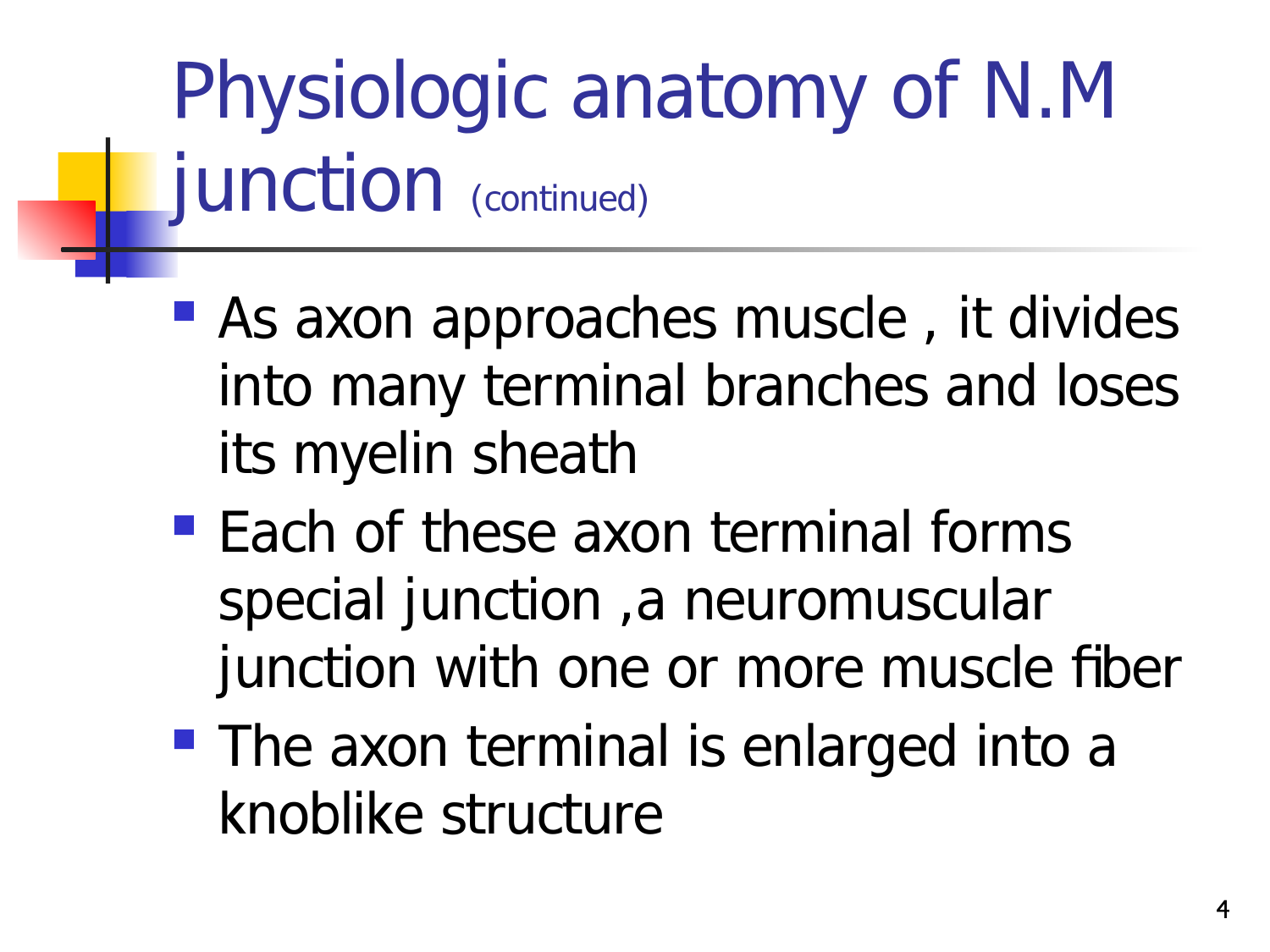

# Physiologic anatomy of N.M junction (continued)
As axon approaches muscle , it divides into many terminal branches and loses its myelin sheath
Each of these axon terminal forms special junction ,a neuromuscular junction with one or more muscle fiber
The axon terminal is enlarged into a knoblike structure

4